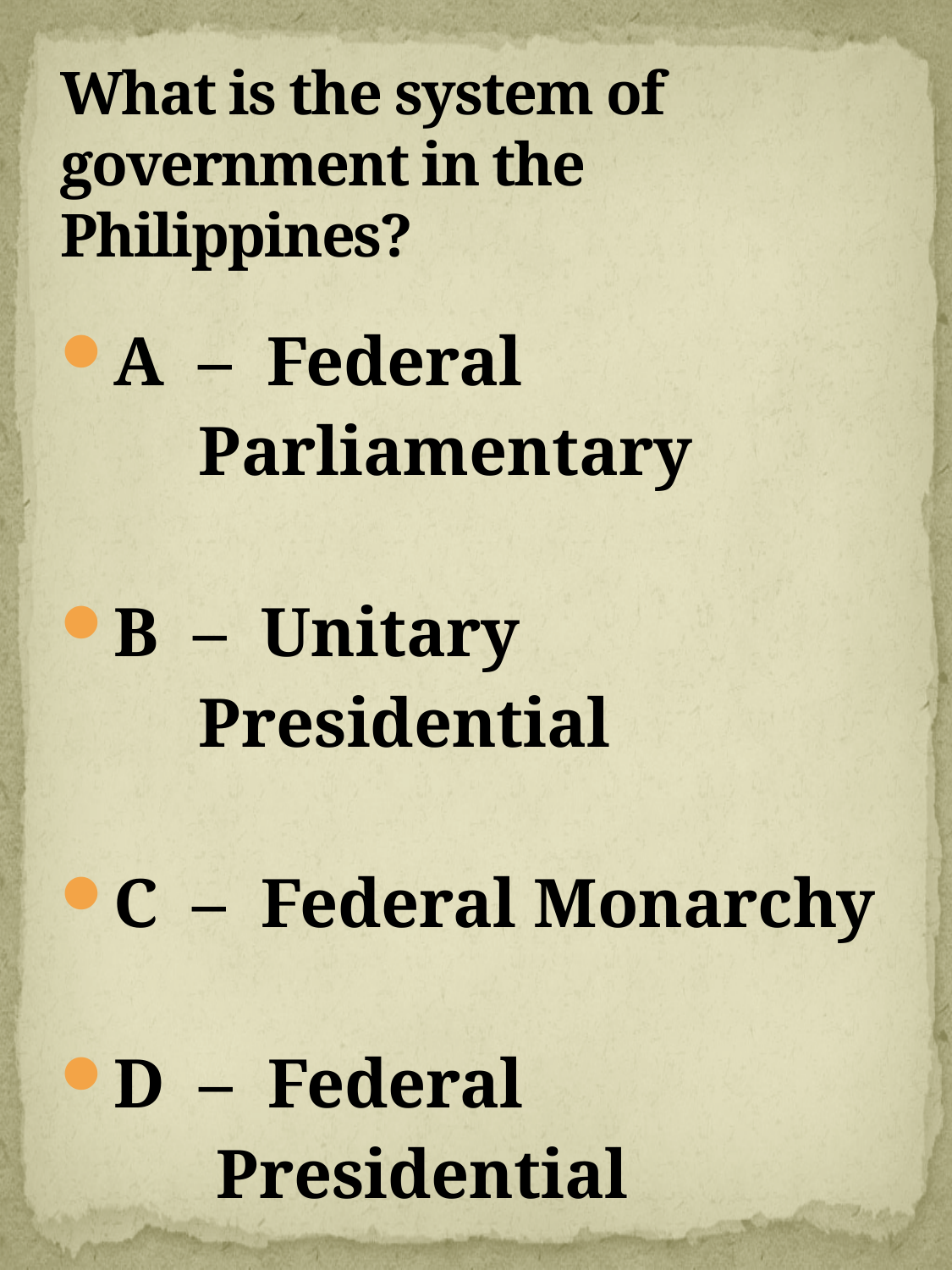

# What is the system of government in the Philippines?
A  –  Federal
        Parliamentary

B  –  Unitary
        Presidential

C  –  Federal Monarchy

D  –  Federal
         Presidential